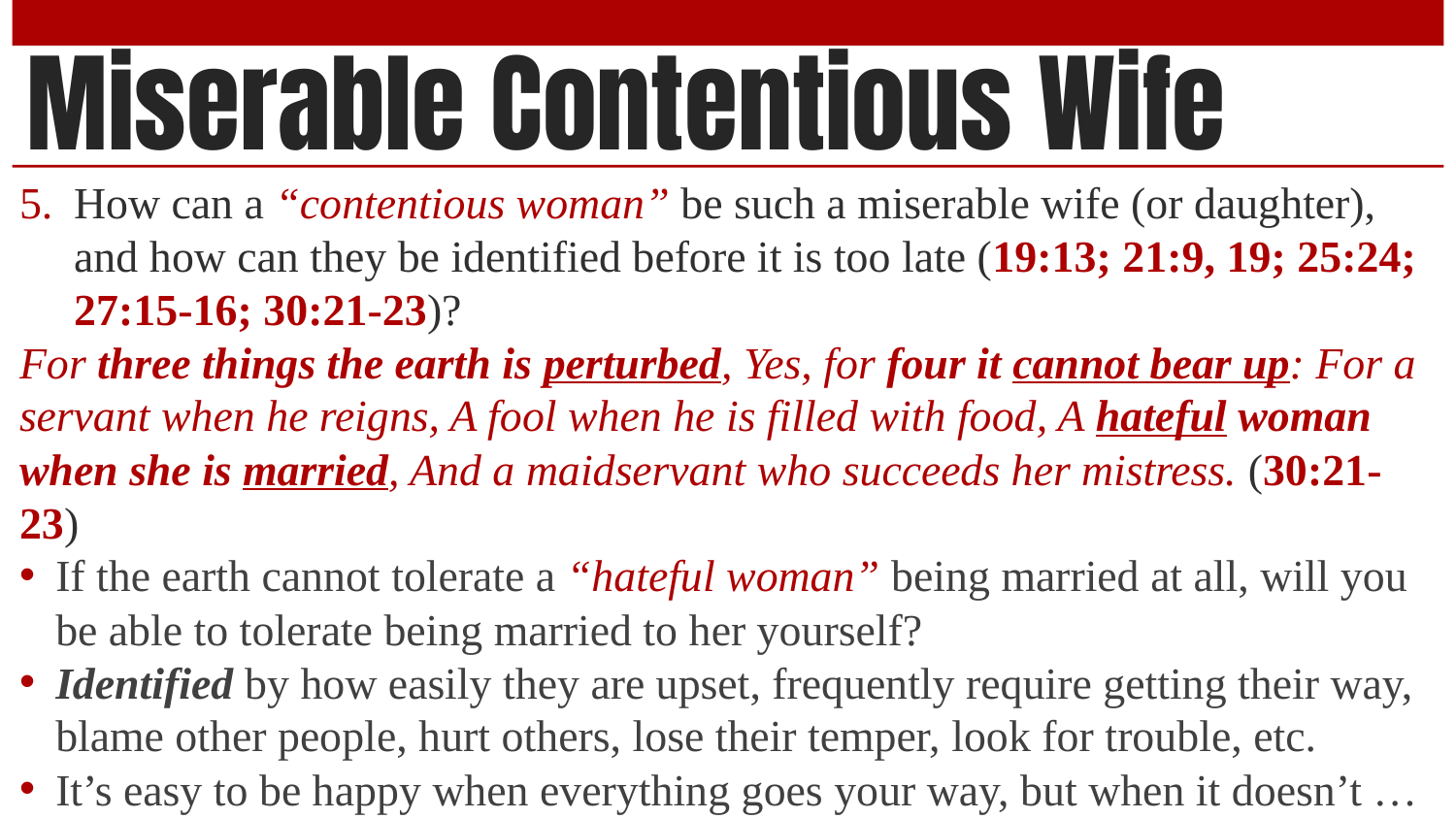

# Miserable Contentious Wife
How can a “contentious woman” be such a miserable wife (or daughter), and how can they be identified before it is too late (19:13; 21:9, 19; 25:24; 27:15-16; 30:21-23)?
For three things the earth is perturbed, Yes, for four it cannot bear up: For a servant when he reigns, A fool when he is filled with food, A hateful woman when she is married, And a maidservant who succeeds her mistress. (30:21-23)
If the earth cannot tolerate a “hateful woman” being married at all, will you be able to tolerate being married to her yourself?
Identified by how easily they are upset, frequently require getting their way, blame other people, hurt others, lose their temper, look for trouble, etc.
It’s easy to be happy when everything goes your way, but when it doesn’t …